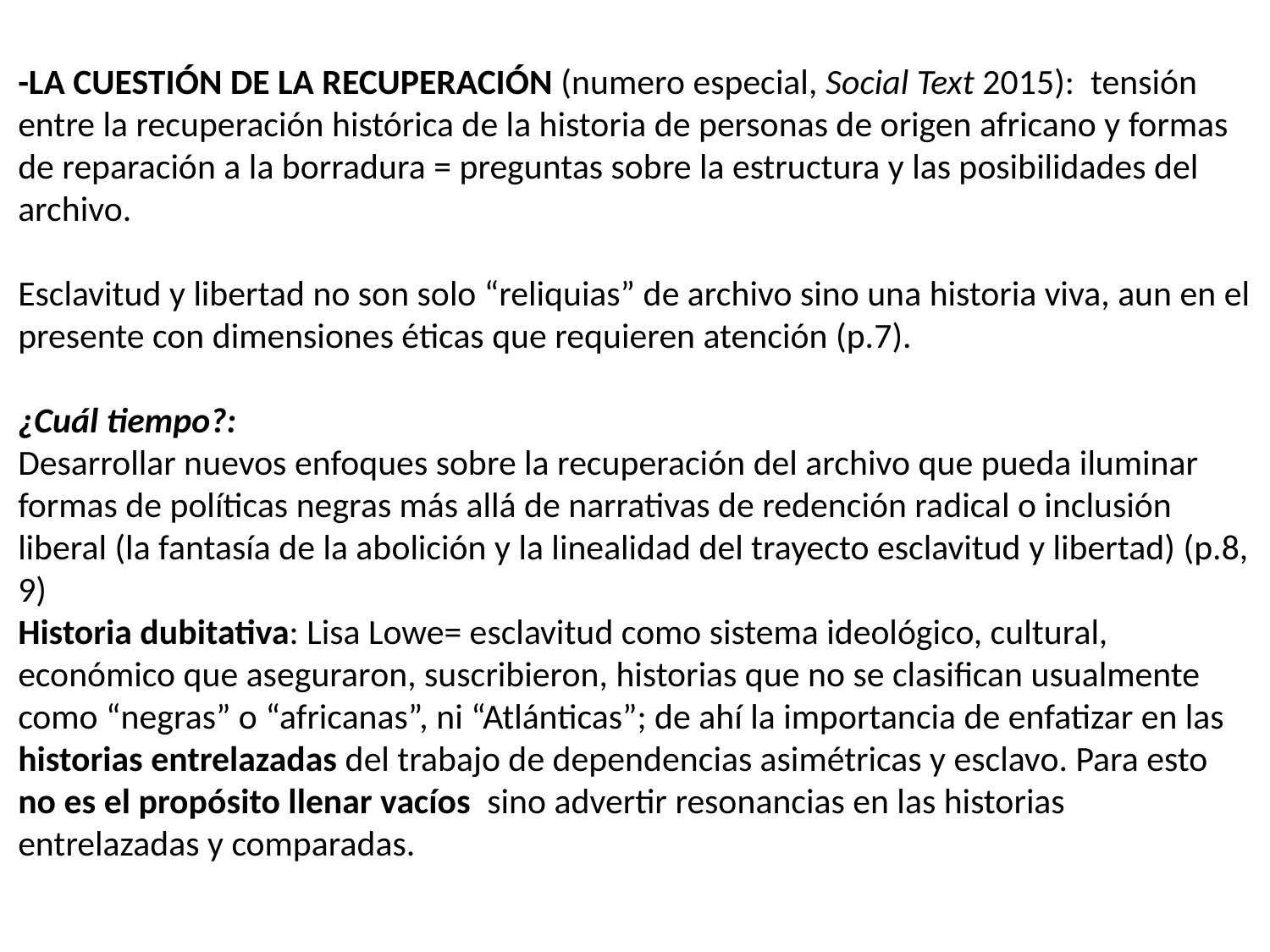

-LA CUESTIÓN DE LA RECUPERACIÓN (numero especial, Social Text 2015):  tensión entre la recuperación histórica de la historia de personas de origen africano y formas de reparación a la borradura = preguntas sobre la estructura y las posibilidades del archivo.

Esclavitud y libertad no son solo “reliquias” de archivo sino una historia viva, aun en el presente con dimensiones éticas que requieren atención (p.7).

¿Cuál tiempo?:
Desarrollar nuevos enfoques sobre la recuperación del archivo que pueda iluminar formas de políticas negras más allá de narrativas de redención radical o inclusión liberal (la fantasía de la abolición y la linealidad del trayecto esclavitud y libertad) (p.8, 9)
Historia dubitativa: Lisa Lowe= esclavitud como sistema ideológico, cultural, económico que aseguraron, suscribieron, historias que no se clasifican usualmente como “negras” o “africanas”, ni “Atlánticas”; de ahí la importancia de enfatizar en las historias entrelazadas del trabajo de dependencias asimétricas y esclavo. Para esto no es el propósito llenar vacíos  sino advertir resonancias en las historias entrelazadas y comparadas.